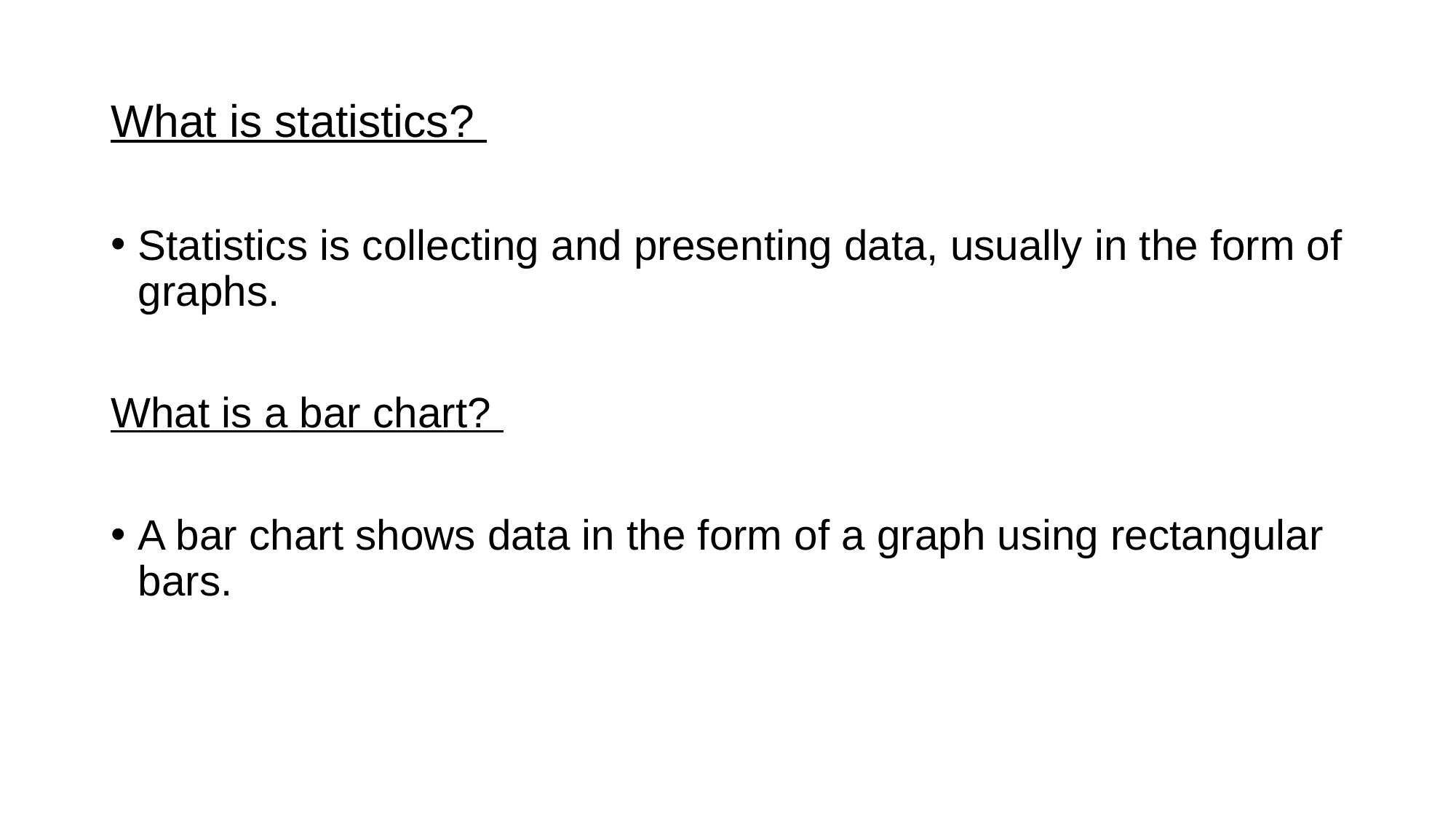

# What is statistics?
Statistics is collecting and presenting data, usually in the form of graphs.

What is a bar chart?

A bar chart shows data in the form of a graph using rectangular bars.